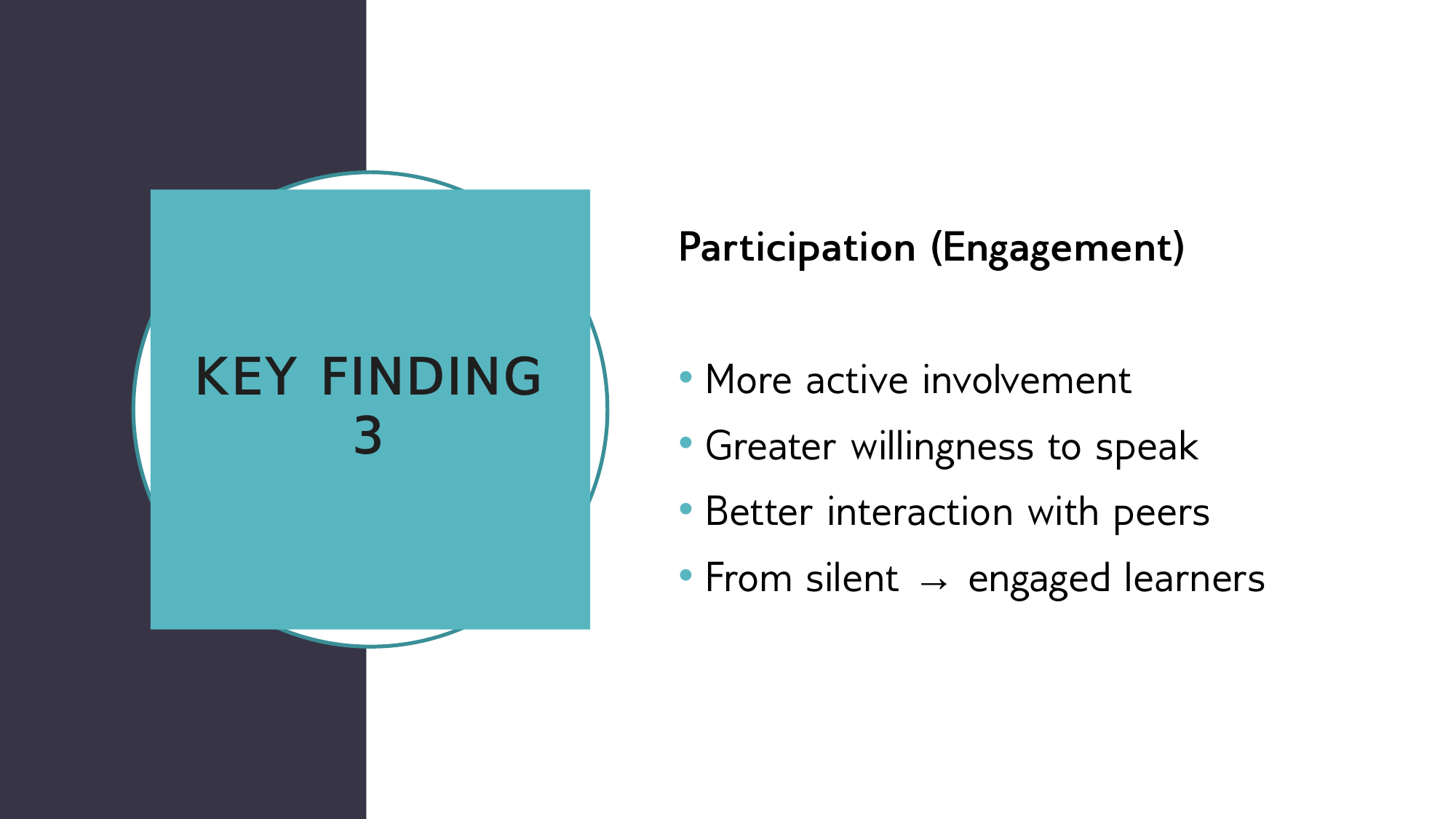

Participation (Engagement)

More active involvement
Greater willingness to speak
Better interaction with peers
From silent → engaged learners

# Key Finding 3